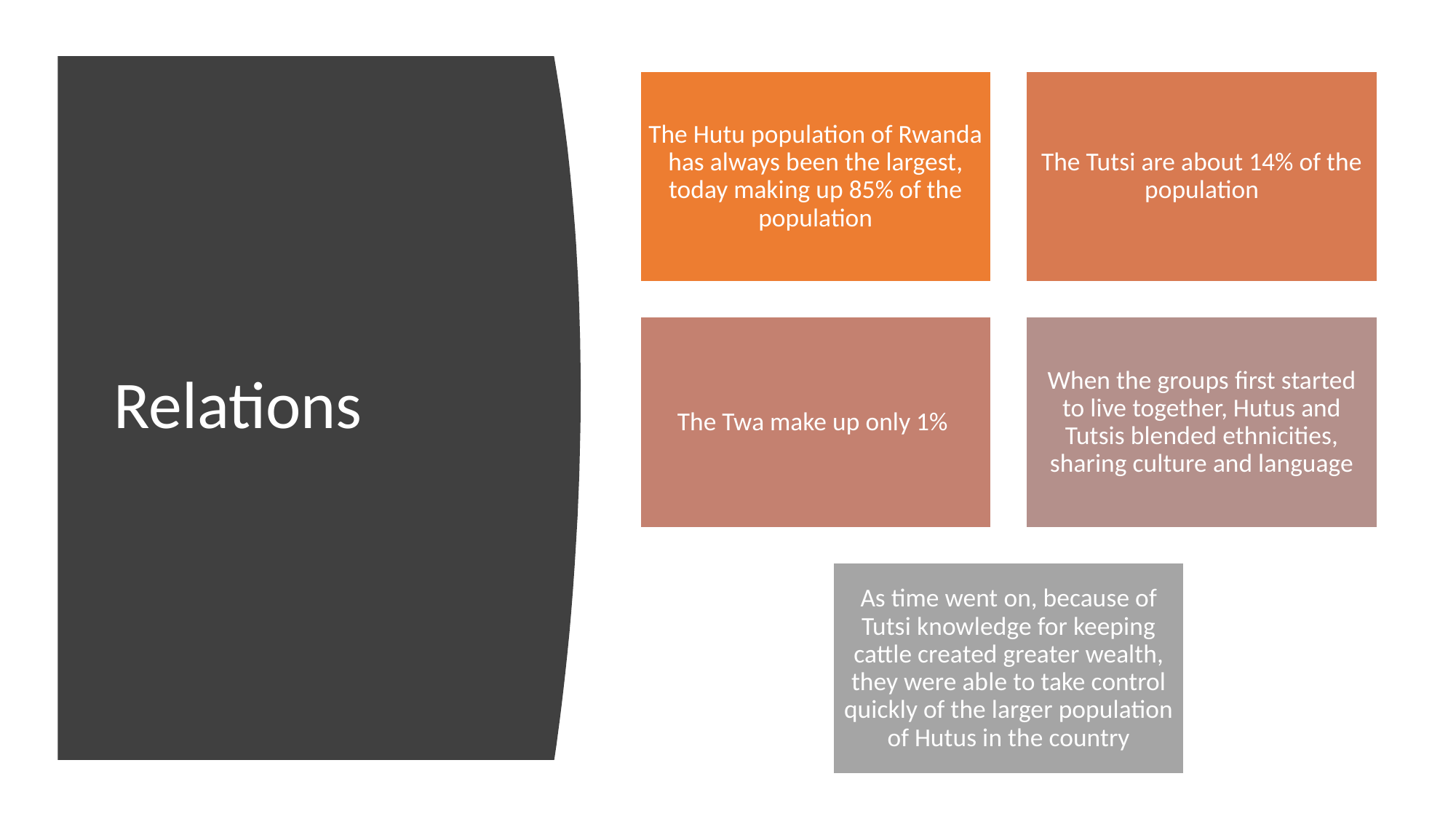

The Hutu population of Rwanda has always been the largest, today making up 85% of the population
The Tutsi are about 14% of the population
The Twa make up only 1%
When the groups first started to live together, Hutus and Tutsis blended ethnicities, sharing culture and language
As time went on, because of Tutsi knowledge for keeping cattle created greater wealth, they were able to take control quickly of the larger population of Hutus in the country
# Relations